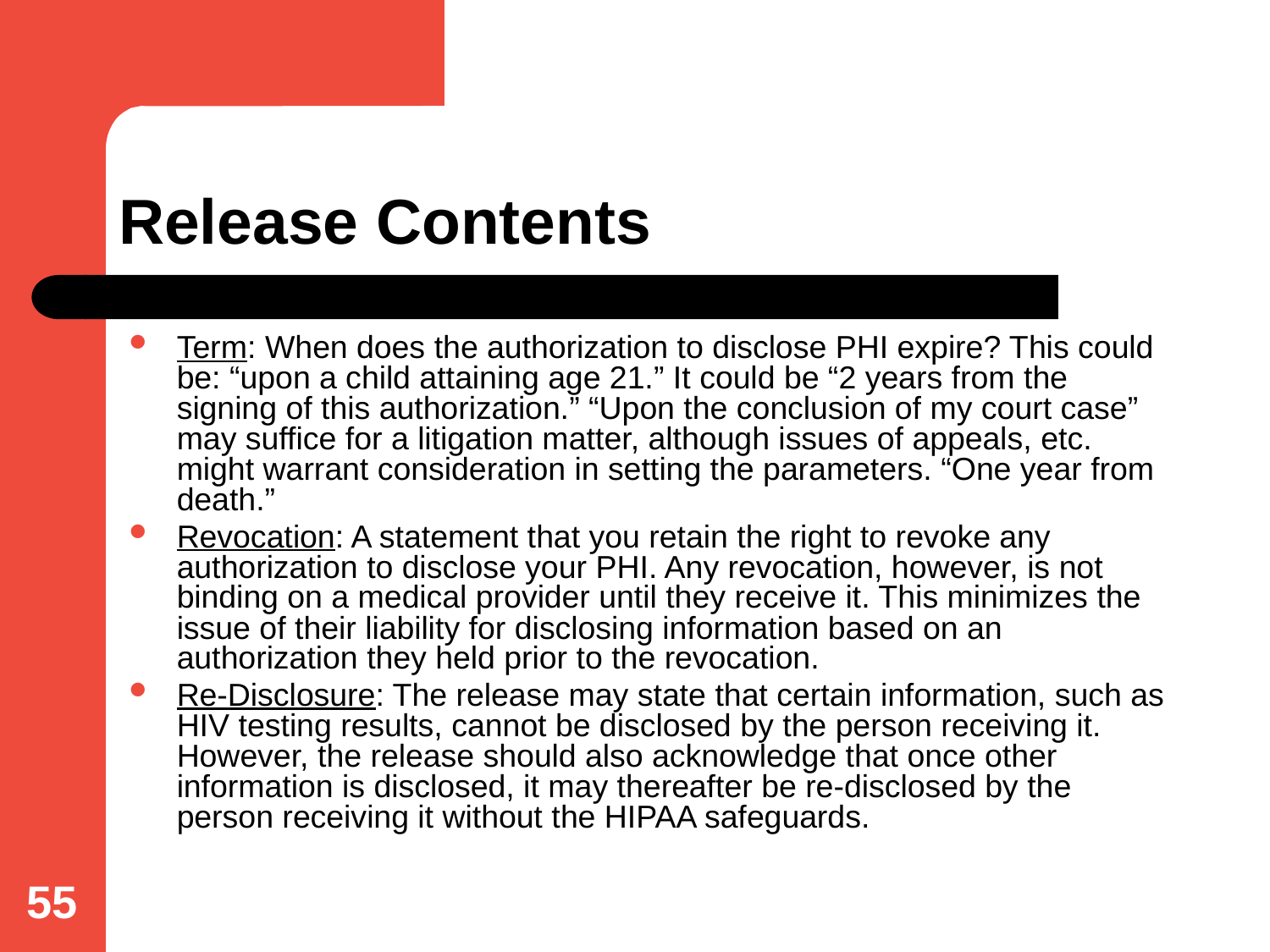

# Release Contents
Term: When does the authorization to disclose PHI expire? This could be: “upon a child attaining age 21.” It could be “2 years from the signing of this authorization.” “Upon the conclusion of my court case” may suffice for a litigation matter, although issues of appeals, etc. might warrant consideration in setting the parameters. “One year from death.”
Revocation: A statement that you retain the right to revoke any authorization to disclose your PHI. Any revocation, however, is not binding on a medical provider until they receive it. This minimizes the issue of their liability for disclosing information based on an authorization they held prior to the revocation.
Re-Disclosure: The release may state that certain information, such as HIV testing results, cannot be disclosed by the person receiving it. However, the release should also acknowledge that once other information is disclosed, it may thereafter be re-disclosed by the person receiving it without the HIPAA safeguards.

55